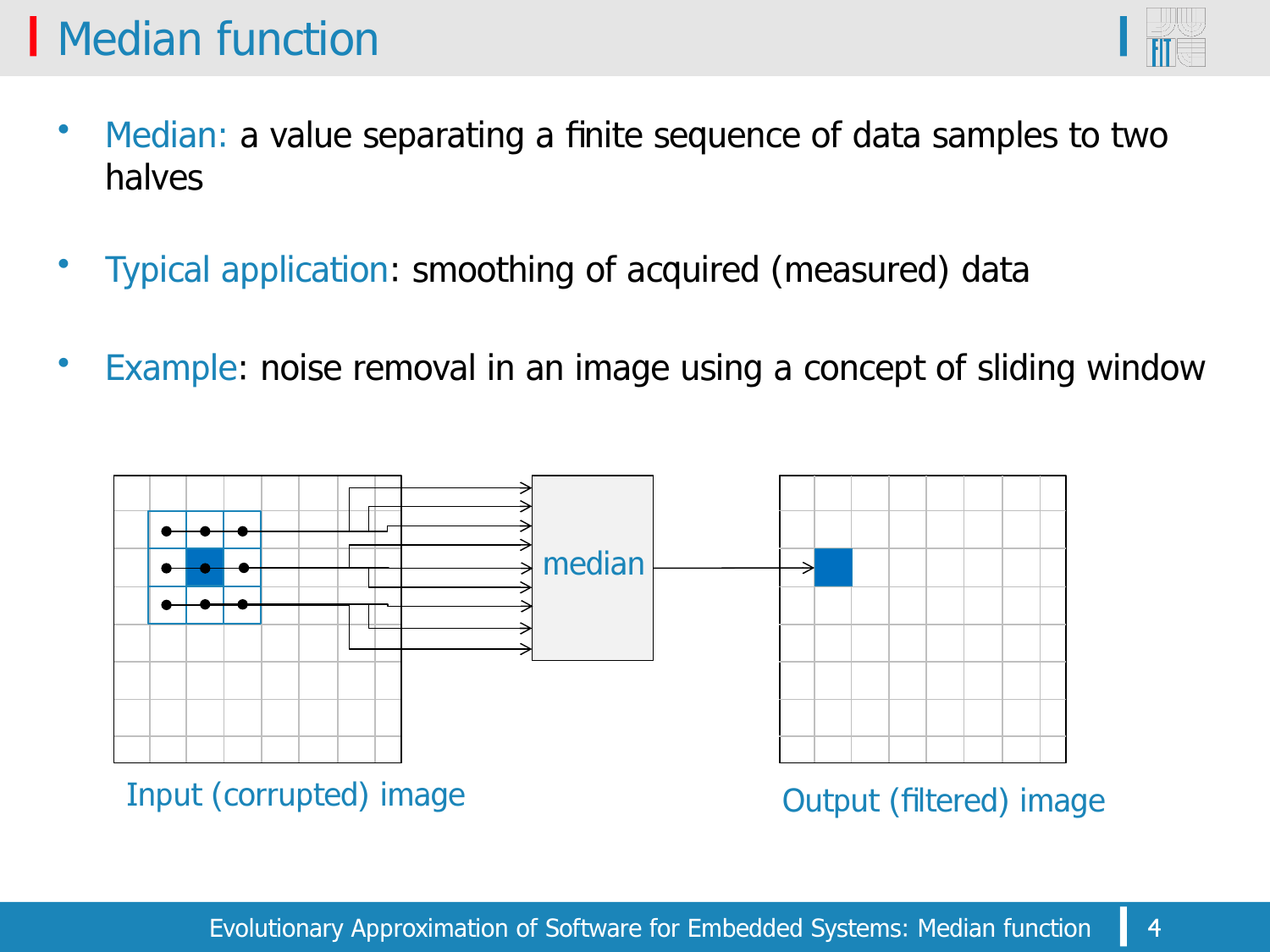

# Median function
Median: a value separating a finite sequence of data samples to two halves
Typical application: smoothing of acquired (measured) data

Example: noise removal in an image using a concept of sliding window

Input (corrupted) image

Output (filtered) image

median

Evolutionary Approximation of Software for Embedded Systems: Median function
4